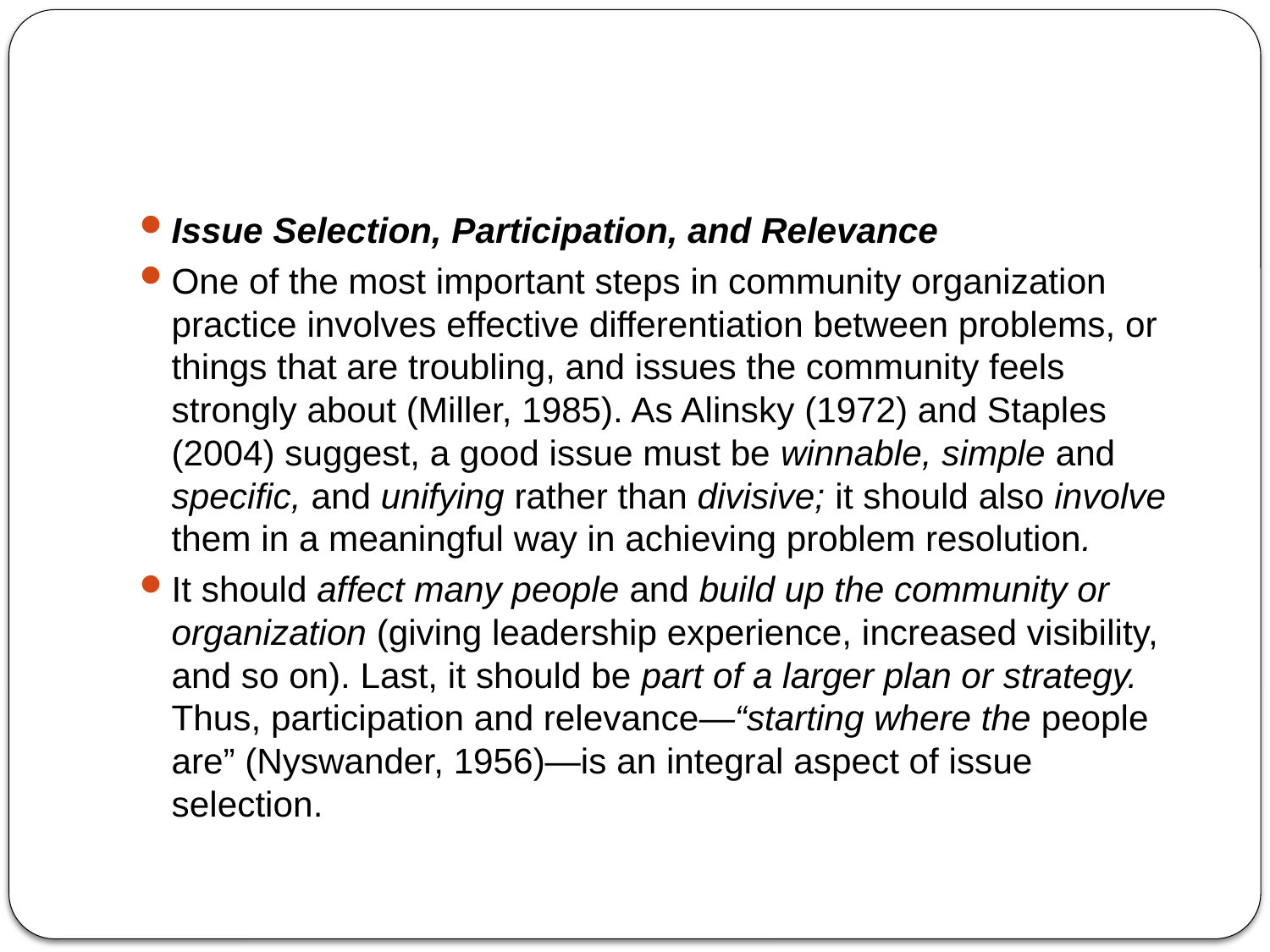

#
Issue Selection, Participation, and Relevance
One of the most important steps in community organization practice involves effective differentiation between problems, or things that are troubling, and issues the community feels strongly about (Miller, 1985). As Alinsky (1972) and Staples (2004) suggest, a good issue must be winnable, simple and specific, and unifying rather than divisive; it should also involve them in a meaningful way in achieving problem resolution.
It should affect many people and build up the community or organization (giving leadership experience, increased visibility, and so on). Last, it should be part of a larger plan or strategy. Thus, participation and relevance—“starting where the people are” (Nyswander, 1956)—is an integral aspect of issue selection.